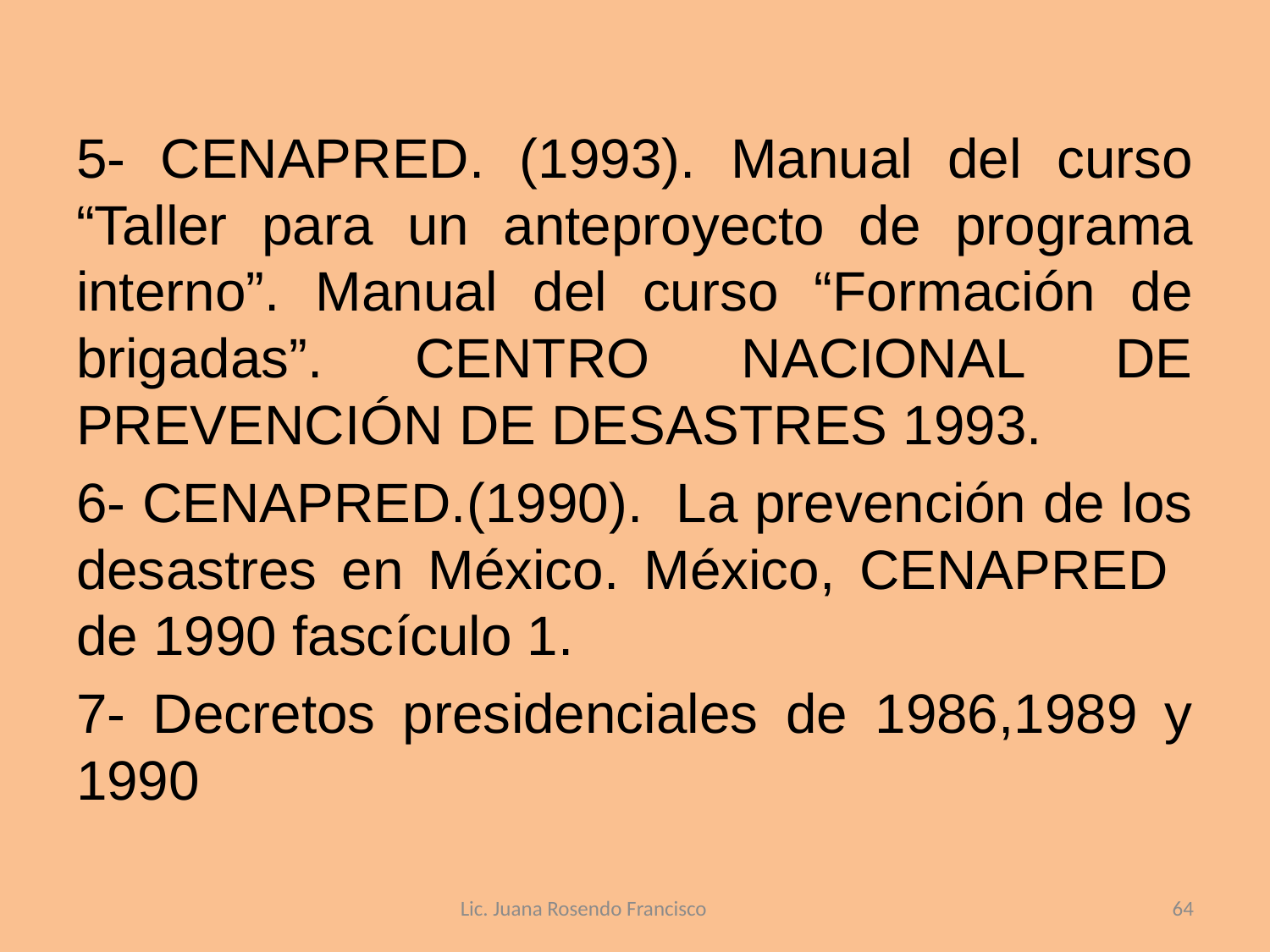

5- CENAPRED. (1993). Manual del curso “Taller para un anteproyecto de programa interno”. Manual del curso “Formación de brigadas”. CENTRO NACIONAL DE PREVENCIÓN DE DESASTRES 1993.
6- CENAPRED.(1990).  La prevención de los desastres en México. México, CENAPRED  de 1990 fascículo 1.
7- Decretos presidenciales de 1986,1989 y 1990

Lic. Juana Rosendo Francisco
64